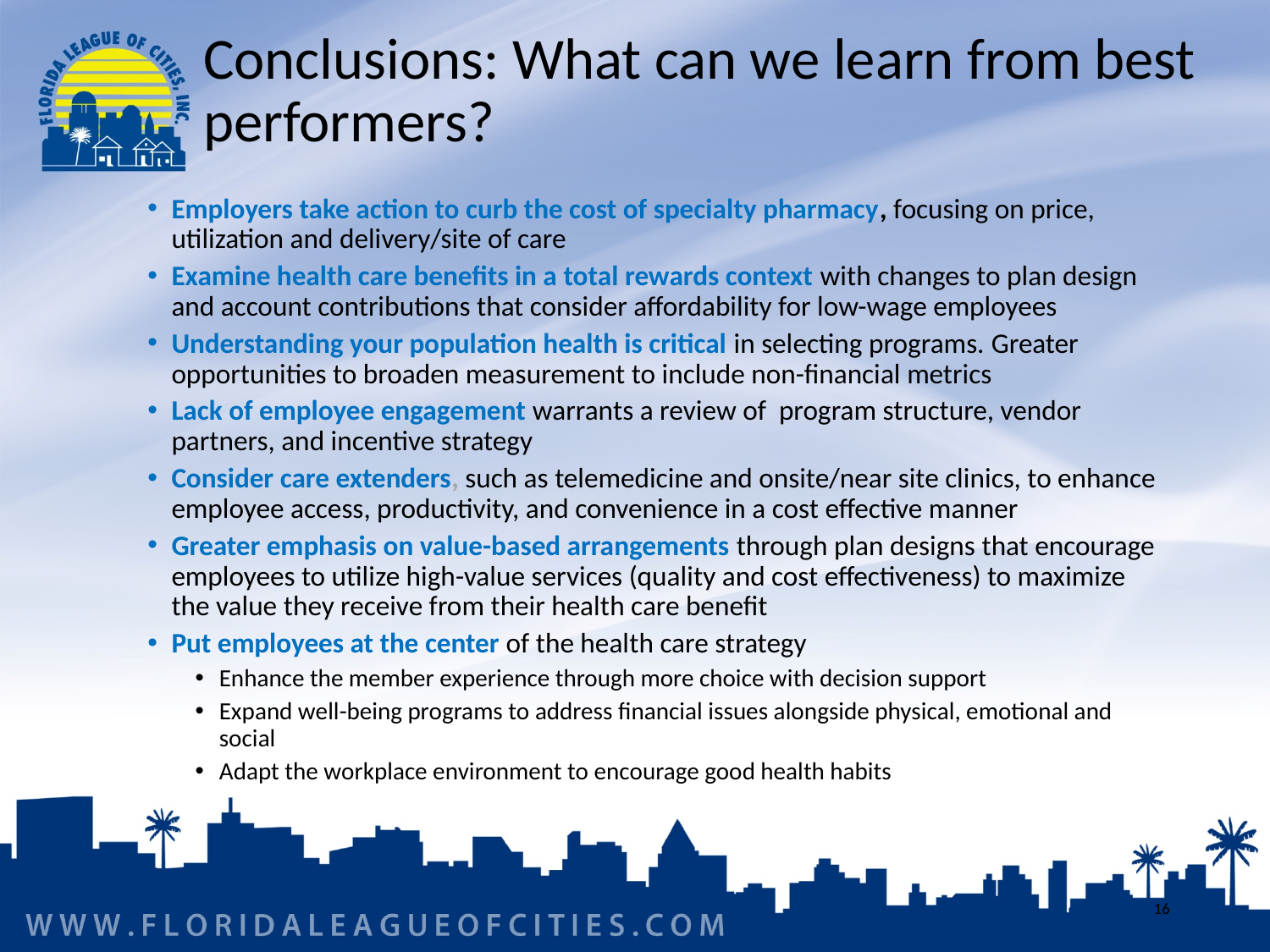

# Conclusions: What can we learn from best performers?
Employers take action to curb the cost of specialty pharmacy, focusing on price, utilization and delivery/site of care
Examine health care benefits in a total rewards context with changes to plan design and account contributions that consider affordability for low-wage employees
Understanding your population health is critical in selecting programs. Greater opportunities to broaden measurement to include non-financial metrics
Lack of employee engagement warrants a review of  program structure, vendor partners, and incentive strategy
Consider care extenders, such as telemedicine and onsite/near site clinics, to enhance employee access, productivity, and convenience in a cost effective manner
Greater emphasis on value-based arrangements through plan designs that encourage employees to utilize high-value services (quality and cost effectiveness) to maximize the value they receive from their health care benefit
Put employees at the center of the health care strategy
Enhance the member experience through more choice with decision support
Expand well-being programs to address financial issues alongside physical, emotional and social
Adapt the workplace environment to encourage good health habits

16